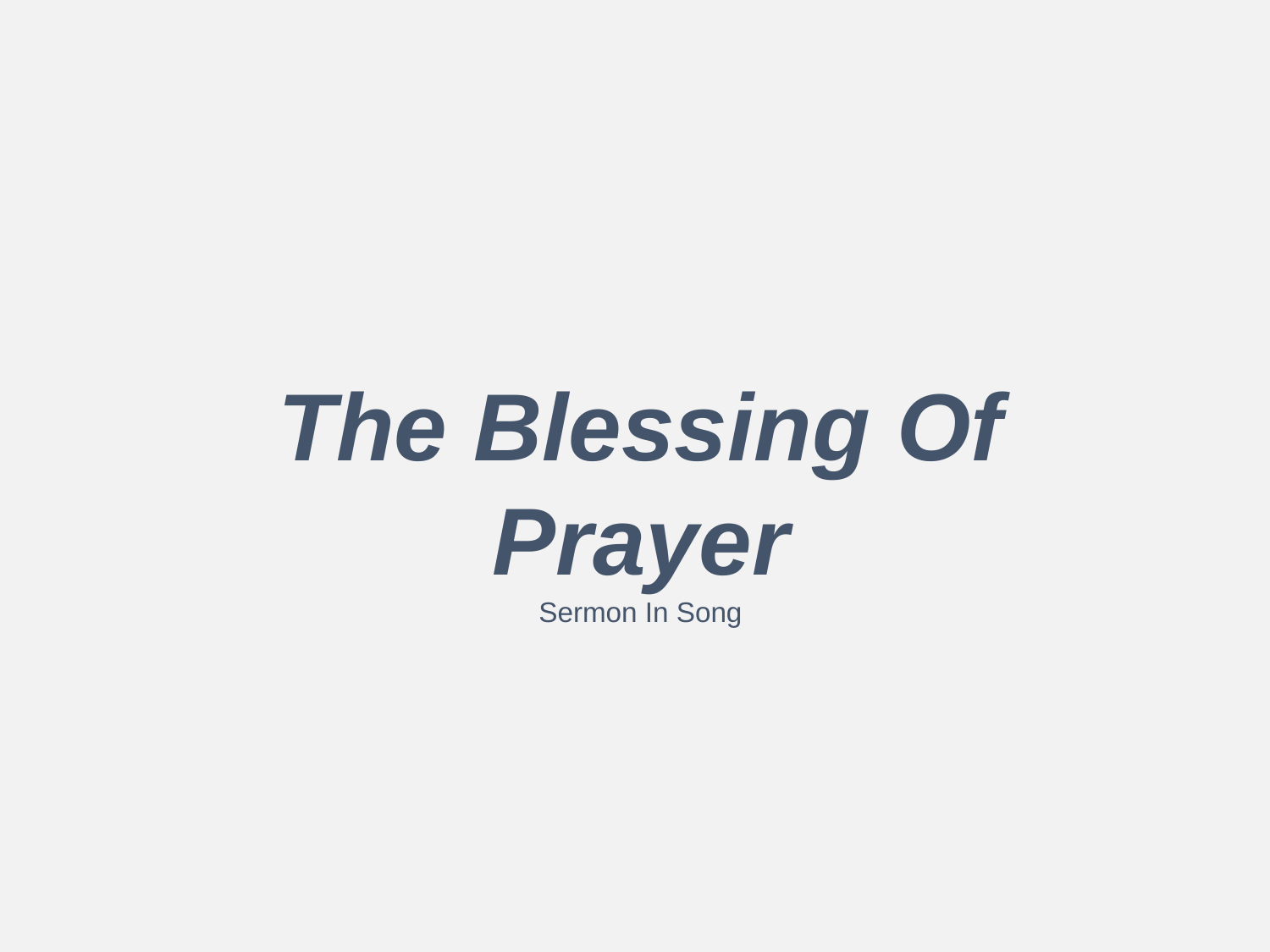

# The Blessing Of Prayer Sermon In Song